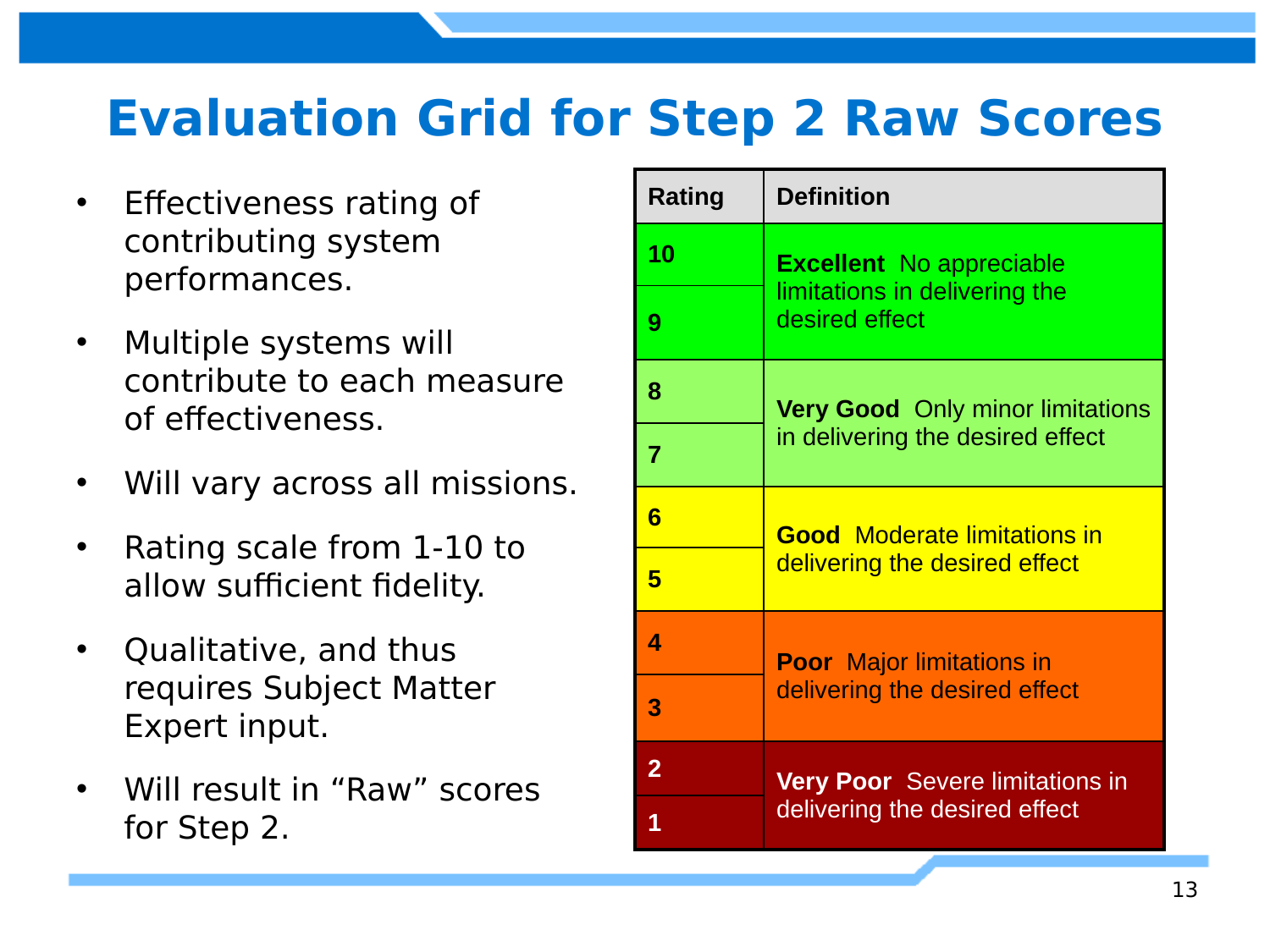

# Evaluation Grid for Step 2 Raw Scores
| Rating | Definition |
| --- | --- |
| 10 | Excellent No appreciable limitations in delivering the desired effect |
| 9 |  |
| 8 | Very Good Only minor limitations in delivering the desired effect |
| 7 |  |
| 6 | Good Moderate limitations in delivering the desired effect |
| 5 |  |
| 4 | Poor Major limitations in delivering the desired effect |
| 3 |  |
| 2 | Very Poor Severe limitations in delivering the desired effect |
| 1 |  |
Effectiveness rating of contributing system performances.

Multiple systems will contribute to each measure of effectiveness.

Will vary across all missions.

Rating scale from 1-10 to allow sufficient fidelity.

Qualitative, and thus requires Subject Matter Expert input.

Will result in “Raw” scores for Step 2.

13